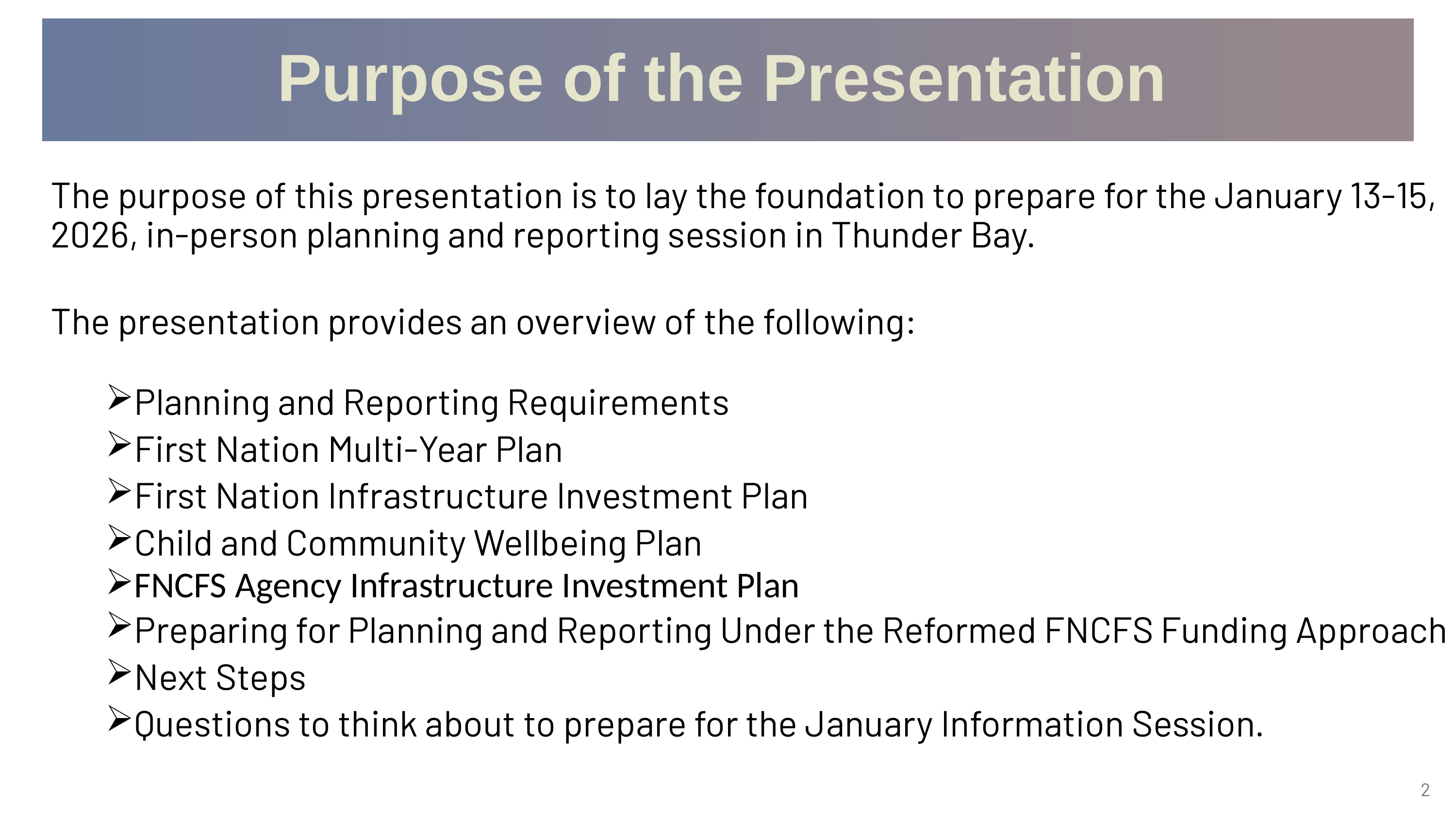

Purpose of the Presentation
The purpose of this presentation is to lay the foundation to prepare for the January 13-15, 2026, in-person planning and reporting session in Thunder Bay.

The presentation provides an overview of the following:

Planning and Reporting Requirements
First Nation Multi-Year Plan
First Nation Infrastructure Investment Plan
Child and Community Wellbeing Plan
FNCFS Agency Infrastructure Investment Plan
Preparing for Planning and Reporting Under the Reformed FNCFS Funding Approach
Next Steps
Questions to think about to prepare for the January Information Session.

2